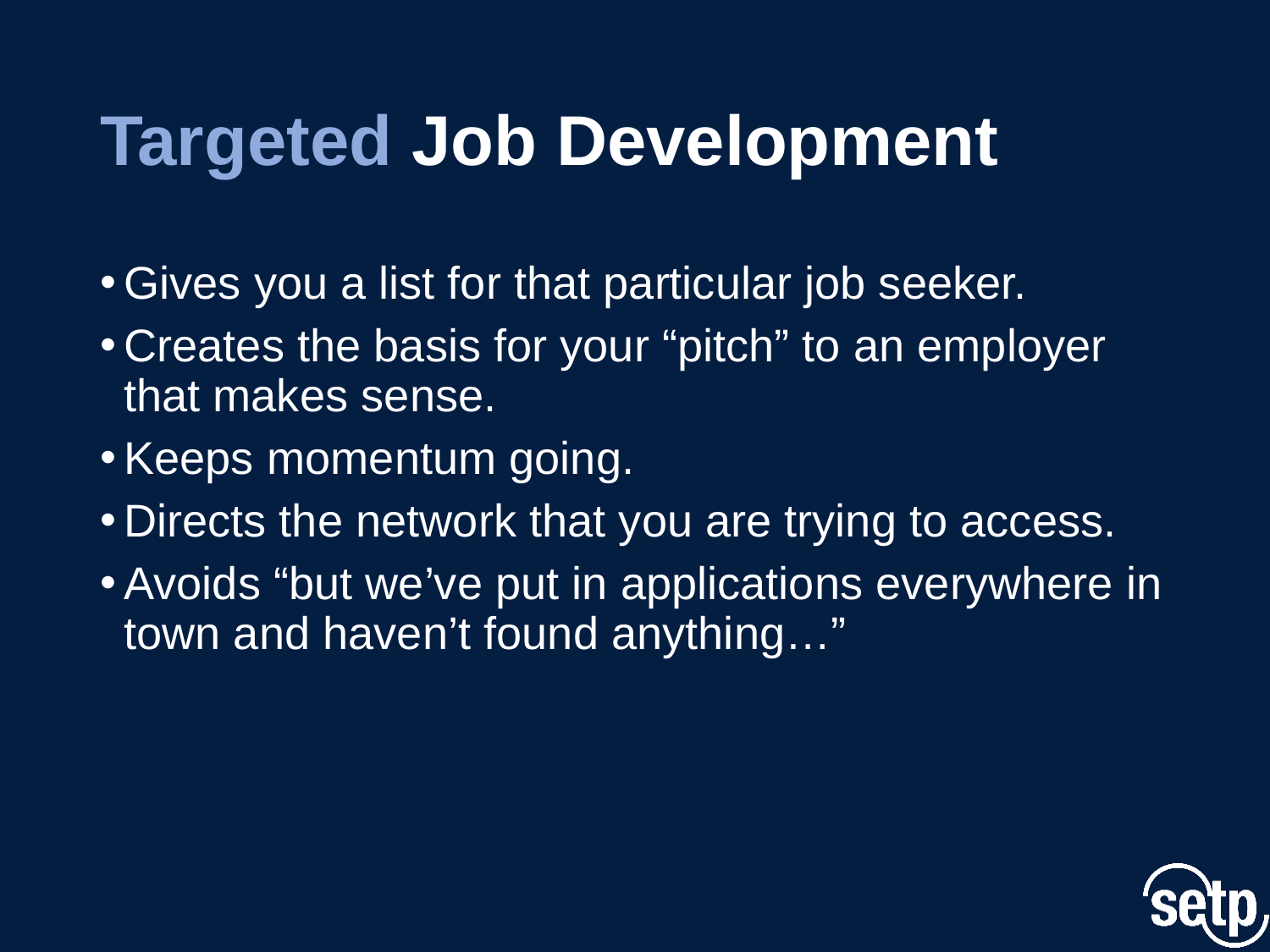

# Targeted Job Development
Gives you a list for that particular job seeker.
Creates the basis for your “pitch” to an employer that makes sense.
Keeps momentum going.
Directs the network that you are trying to access.
Avoids “but we’ve put in applications everywhere in town and haven’t found anything…”